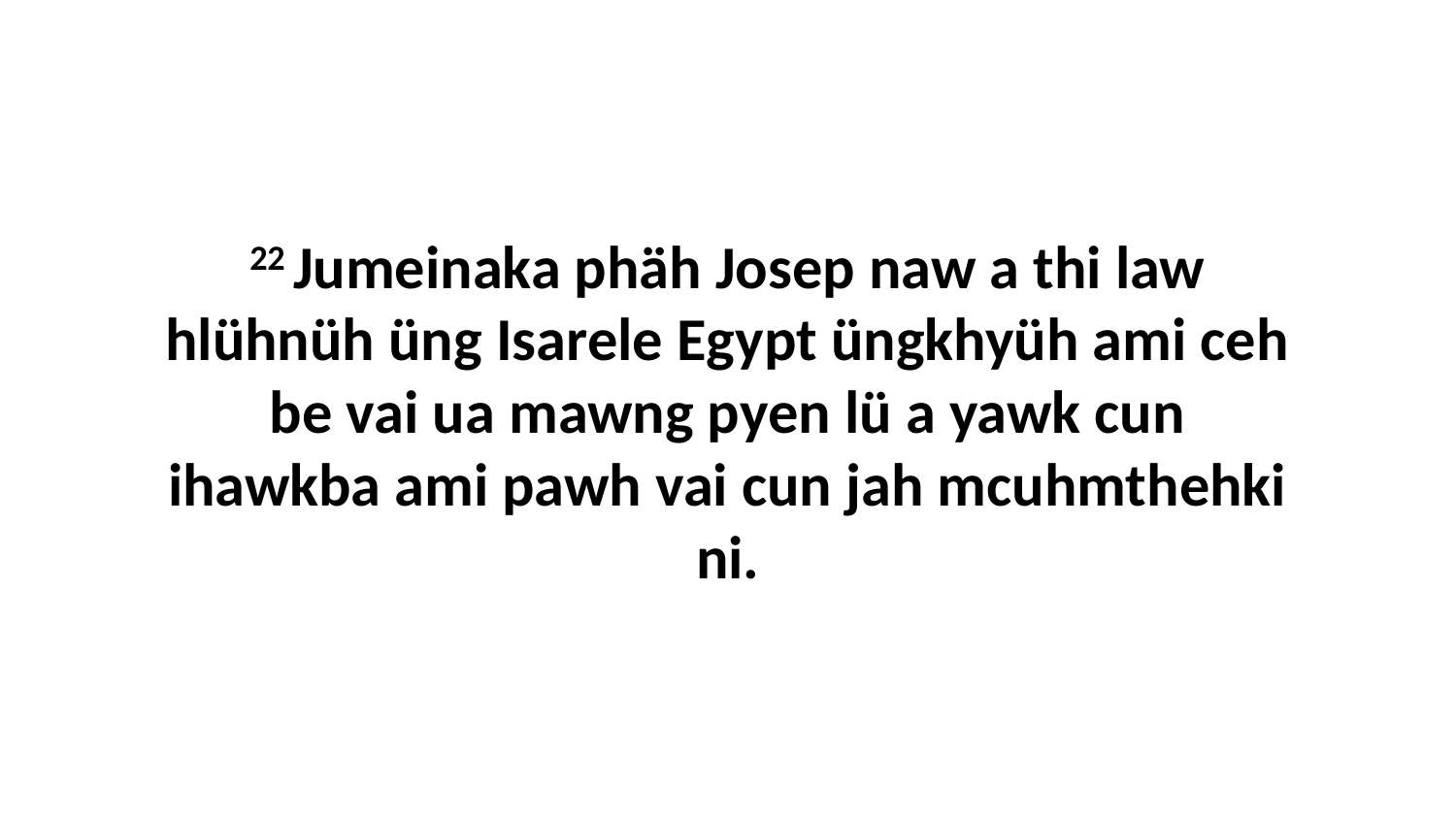

22 Jumeinaka phäh Josep naw a thi law hlühnüh üng Isarele Egypt üngkhyüh ami ceh be vai ua mawng pyen lü a yawk cun ihawkba ami pawh vai cun jah mcuhmthehki ni.